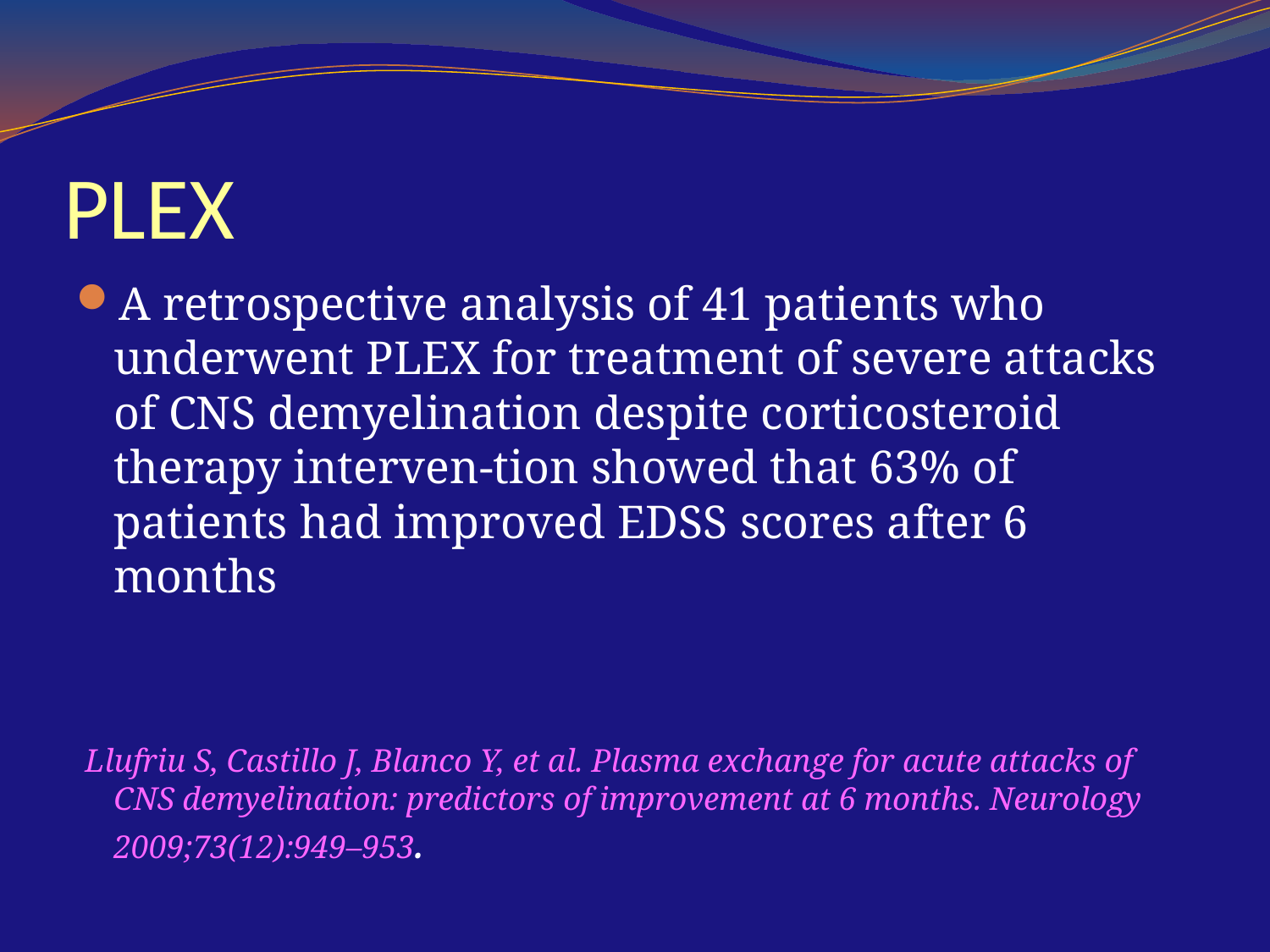

# PLEX
A retrospective analysis of 41 patients who underwent PLEX for treatment of severe attacks of CNS demyelination despite corticosteroid therapy interven-tion showed that 63% of patients had improved EDSS scores after 6 months

 Llufriu S, Castillo J, Blanco Y, et al. Plasma exchange for acute attacks of CNS demyelination: predictors of improvement at 6 months. Neurology 2009;73(12):949–953.